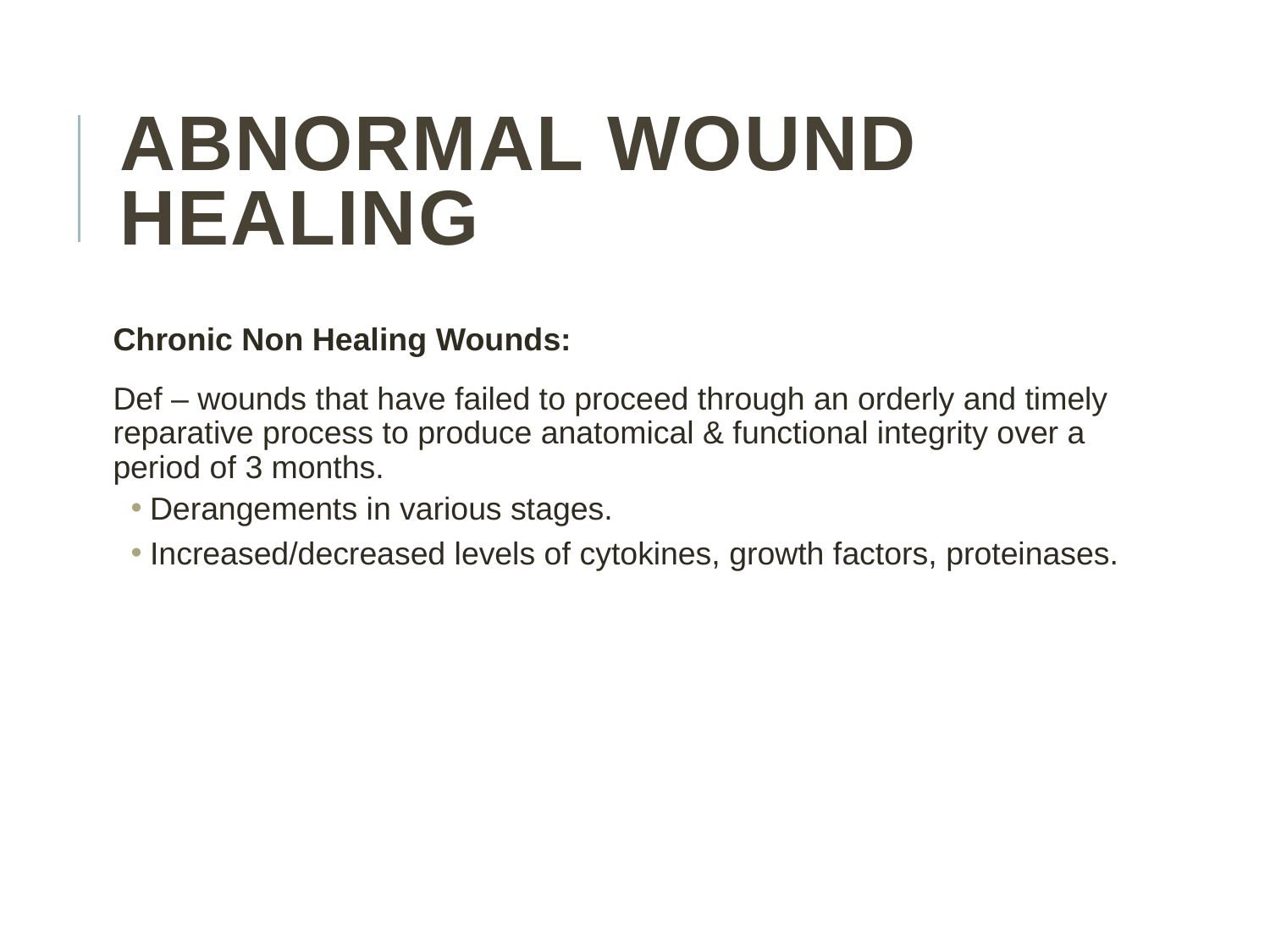

# ABNORMAL WOUND HEALING
Chronic Non Healing Wounds:
Def – wounds that have failed to proceed through an orderly and timely reparative process to produce anatomical & functional integrity over a period of 3 months.
Derangements in various stages.
Increased/decreased levels of cytokines, growth factors, proteinases.